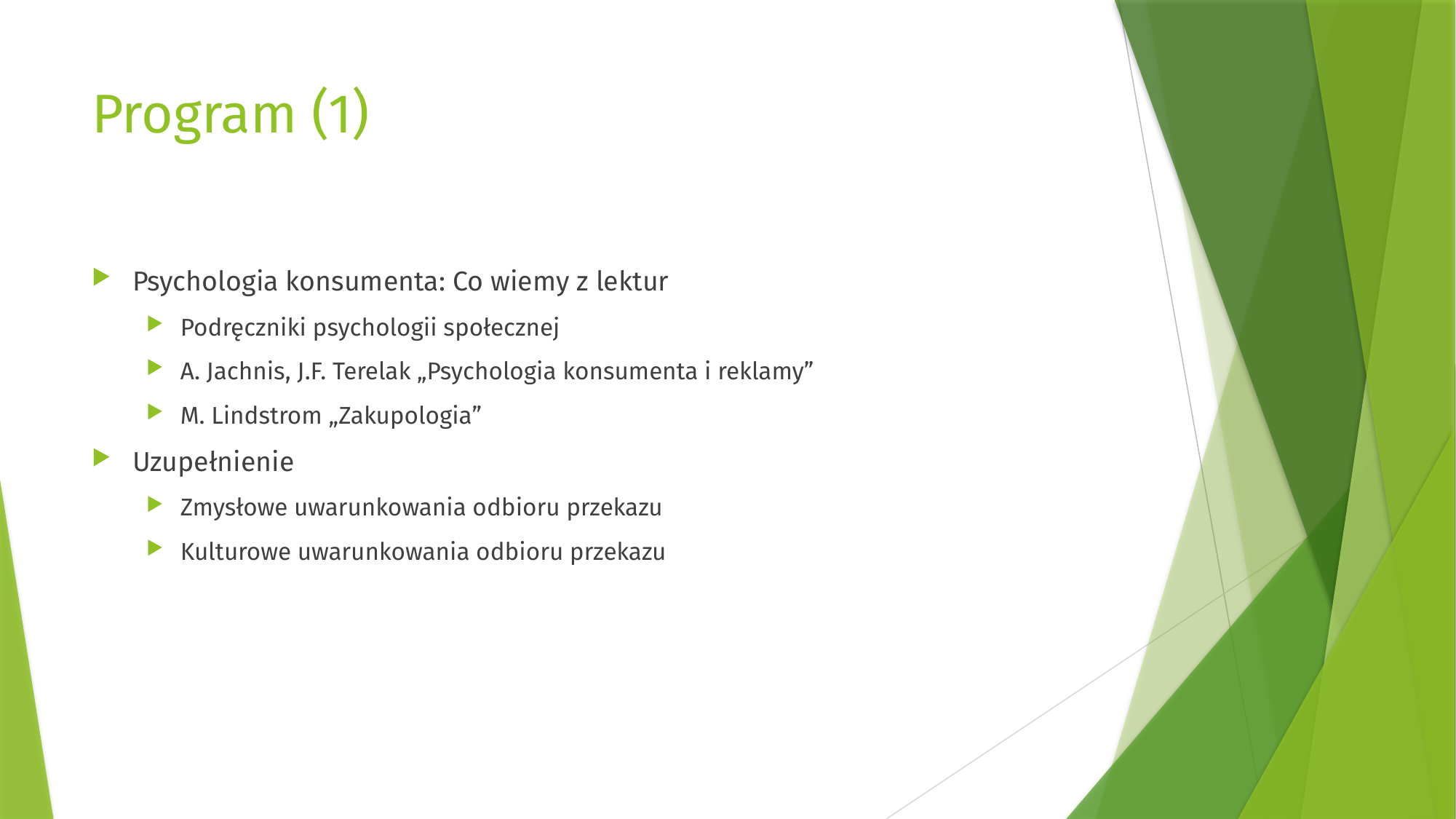

# Program (1)
Psychologia konsumenta: Co wiemy z lektur
Podręczniki psychologii społecznej
A. Jachnis, J.F. Terelak „Psychologia konsumenta i reklamy”
M. Lindstrom „Zakupologia”
Uzupełnienie
Zmysłowe uwarunkowania odbioru przekazu
Kulturowe uwarunkowania odbioru przekazu